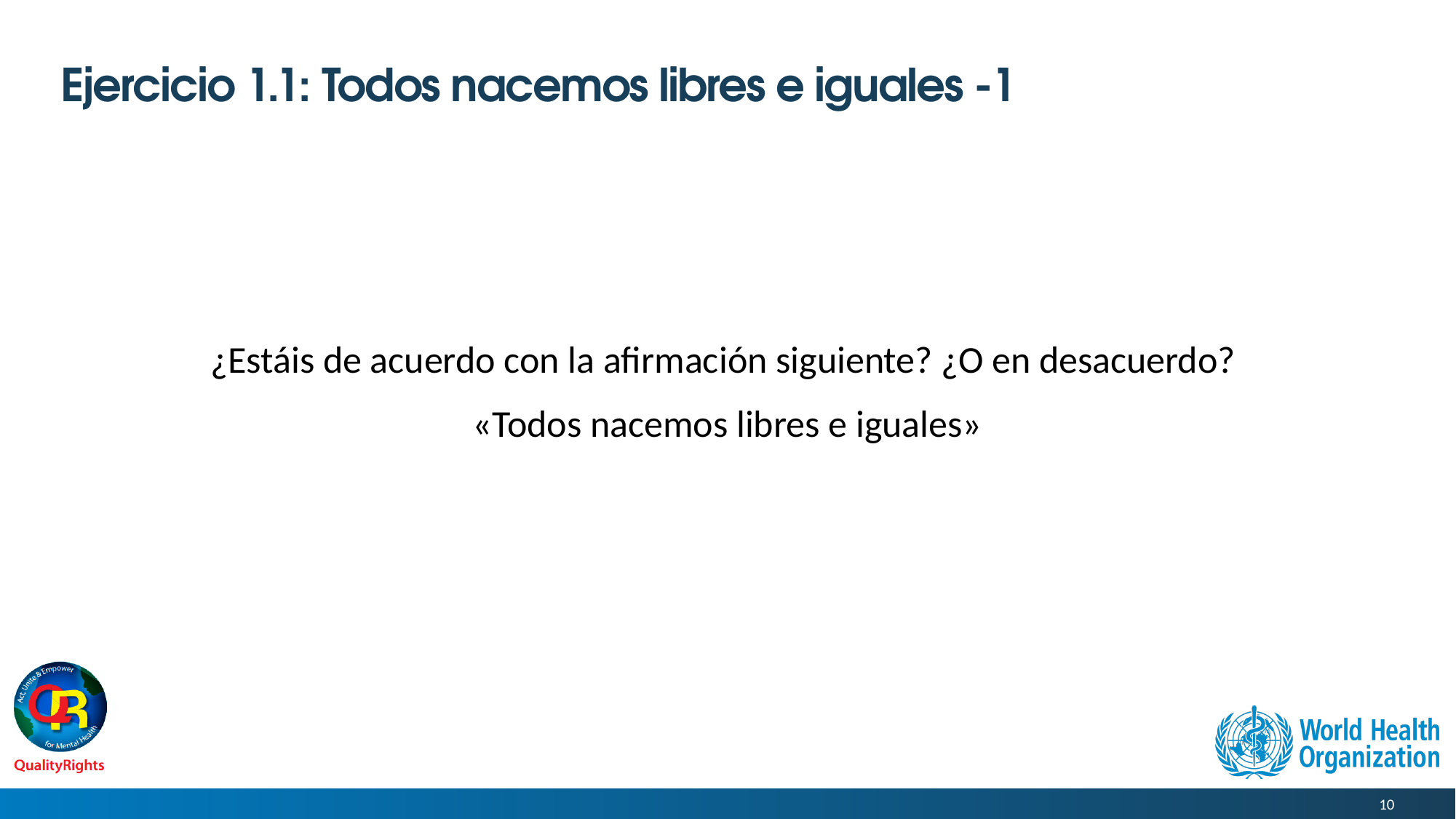

# Ejercicio 1.1: Todos nacemos libres e iguales -1
¿Estáis de acuerdo con la afirmación siguiente? ¿O en desacuerdo?
 «Todos nacemos libres e iguales»
10